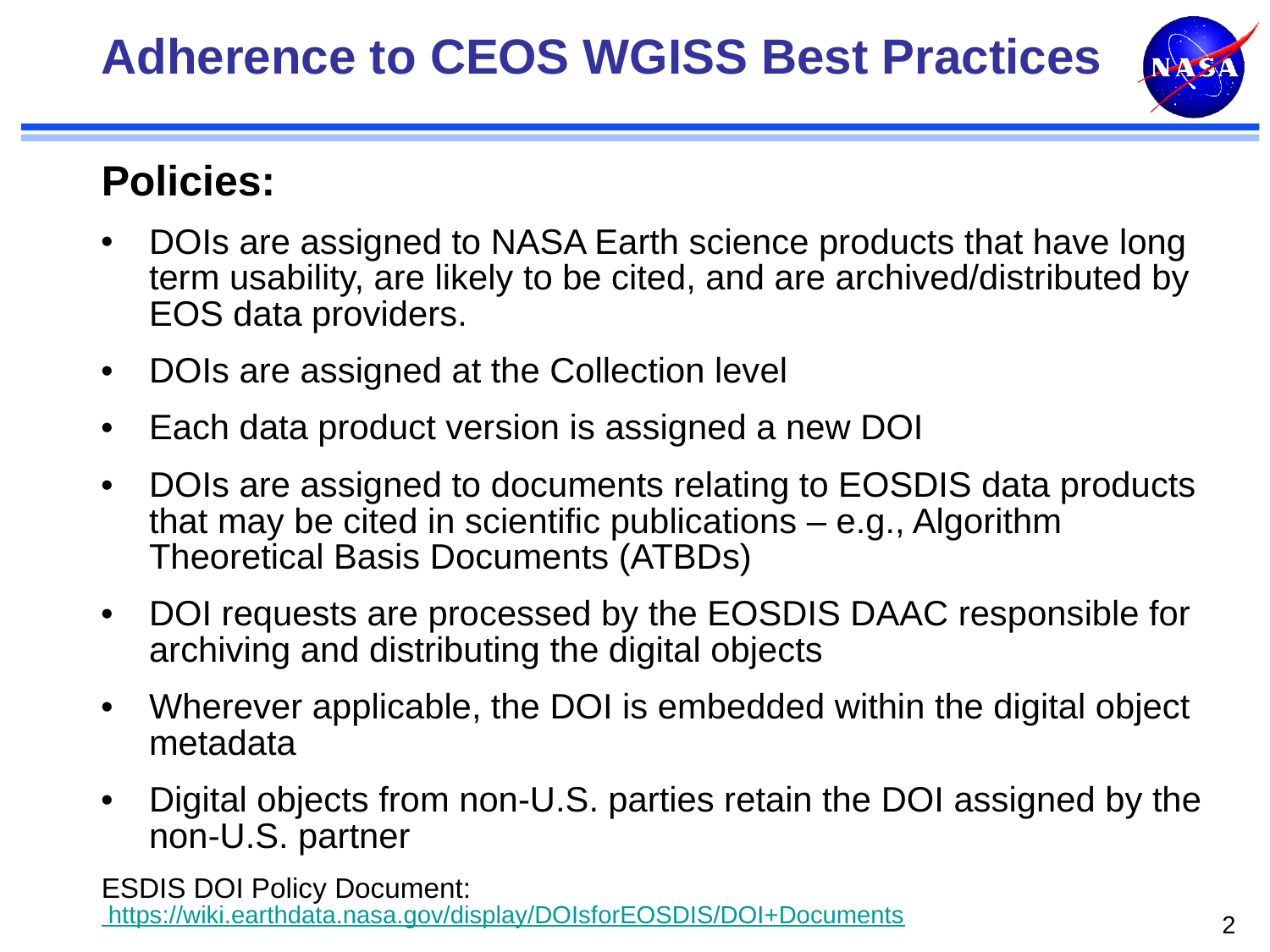

# Adherence to CEOS WGISS Best Practices

Policies:
DOIs are assigned to NASA Earth science products that have long term usability, are likely to be cited, and are archived/distributed by EOS data providers.
DOIs are assigned at the Collection level
Each data product version is assigned a new DOI
DOIs are assigned to documents relating to EOSDIS data products that may be cited in scientific publications – e.g., Algorithm Theoretical Basis Documents (ATBDs)
DOI requests are processed by the EOSDIS DAAC responsible for archiving and distributing the digital objects
Wherever applicable, the DOI is embedded within the digital object metadata
Digital objects from non-U.S. parties retain the DOI assigned by the non-U.S. partner
ESDIS DOI Policy Document: https://wiki.earthdata.nasa.gov/display/DOIsforEOSDIS/DOI+Documents
2